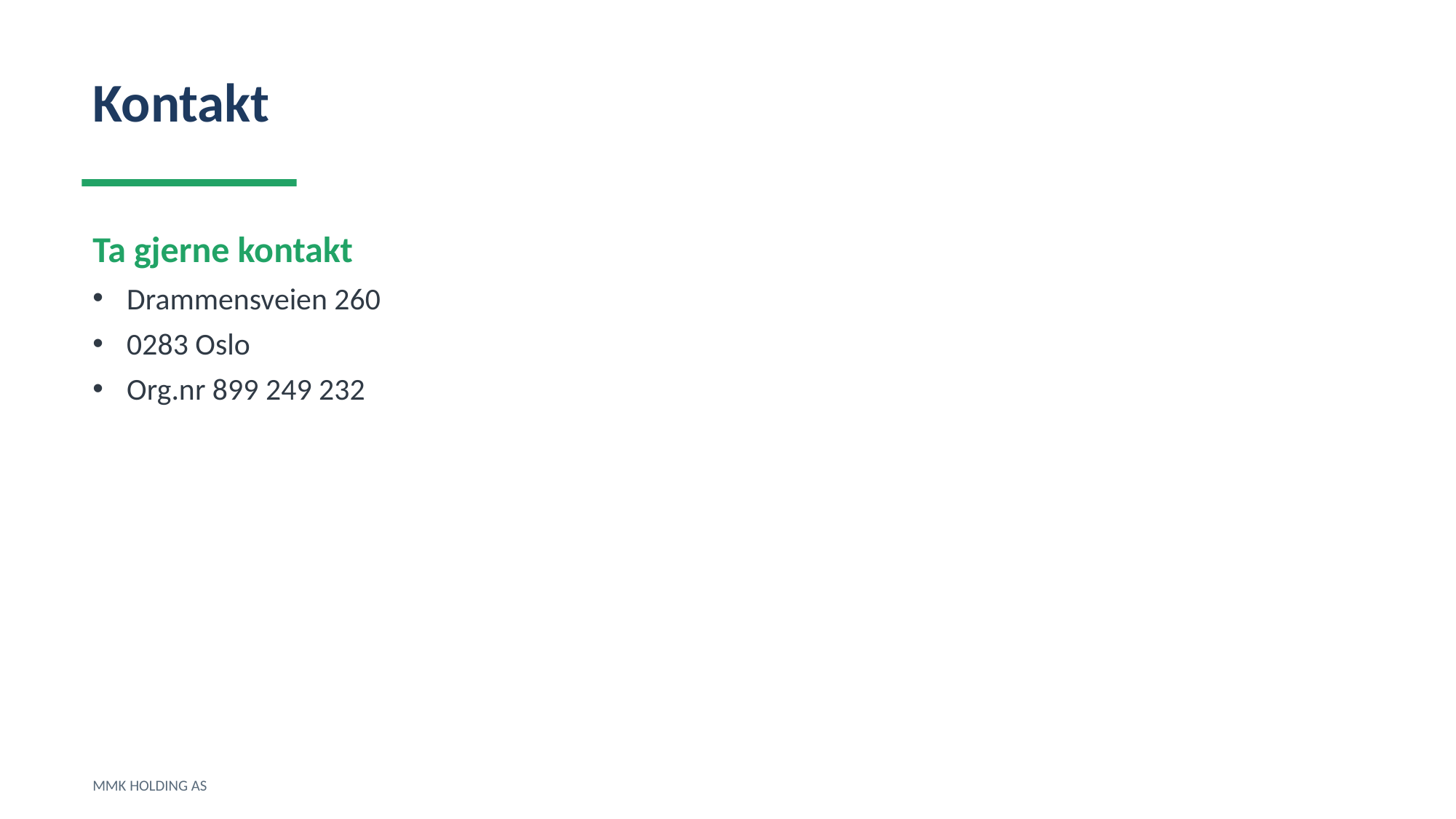

Kontakt

Ta gjerne kontakt
Drammensveien 260
0283 Oslo
Org.nr 899 249 232
MMK HOLDING AS